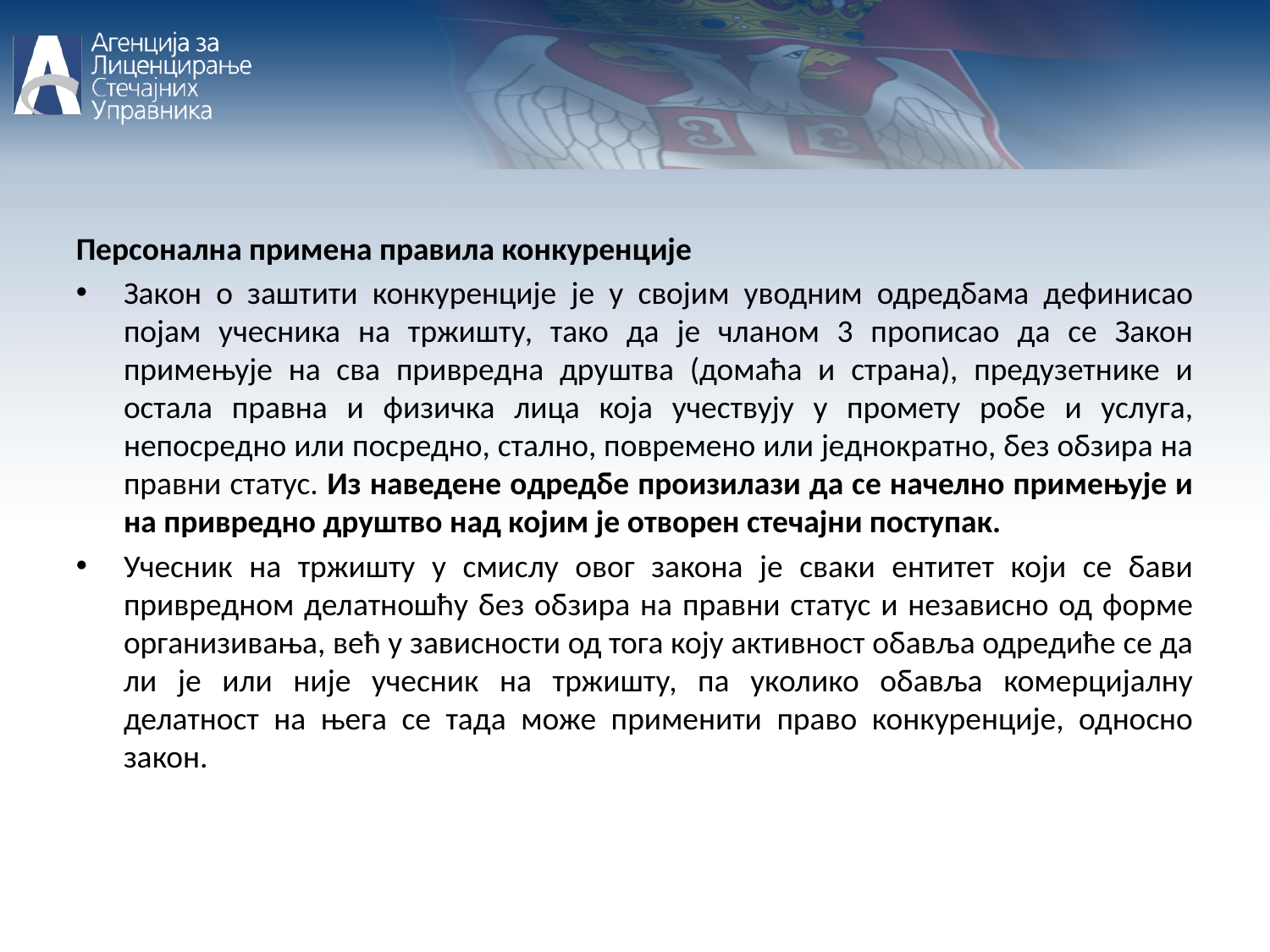

Персонална примена правила конкуренције
Закон о заштити конкуренције је у својим уводним одредбама дефинисао појам учесника на тржишту, тако да је чланом 3 прописао да се Закон примењује на сва привредна друштва (домаћа и страна), предузетнике и остала правна и физичка лица која учествују у промету робе и услуга, непосредно или посредно, стално, повремено или једнократно, без обзира на правни статус. Из наведене одредбе произилази да се начелно примењује и на привредно друштво над којим је отворен стечајни поступак.
Учесник на тржишту у смислу овог закона је сваки ентитет који се бави привредном делатношћу без обзира на правни статус и независно од форме организивања, већ у зависности од тога коју активност обавља одредиће се да ли је или није учесник на тржишту, па уколико обавља комерцијалну делатност на њега се тада може применити право конкуренције, односно закон.